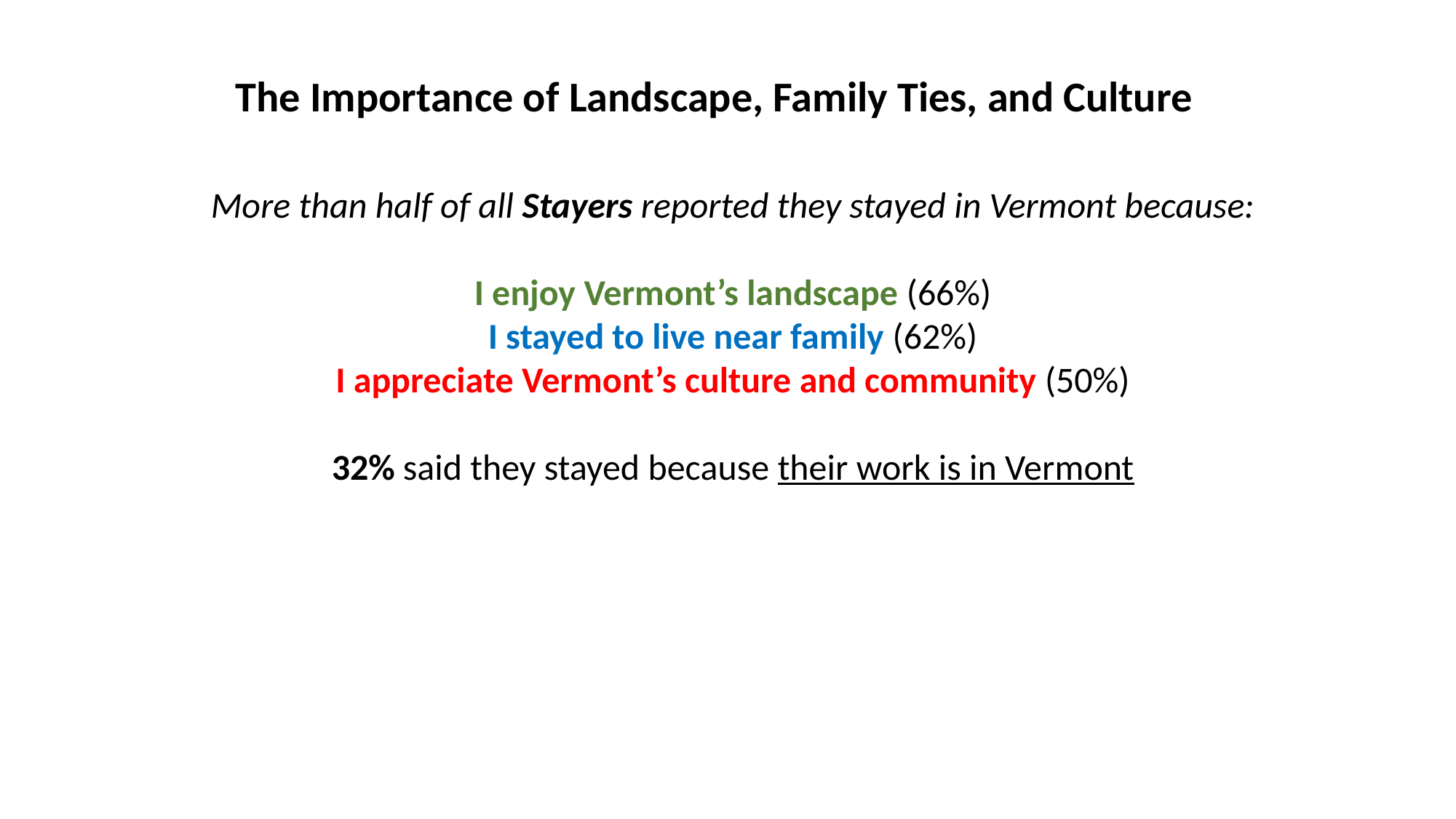

The Importance of Landscape, Family Ties, and Culture
More than half of all Stayers reported they stayed in Vermont because:

I enjoy Vermont’s landscape (66%)
I stayed to live near family (62%)
I appreciate Vermont’s culture and community (50%)

32% said they stayed because their work is in Vermont